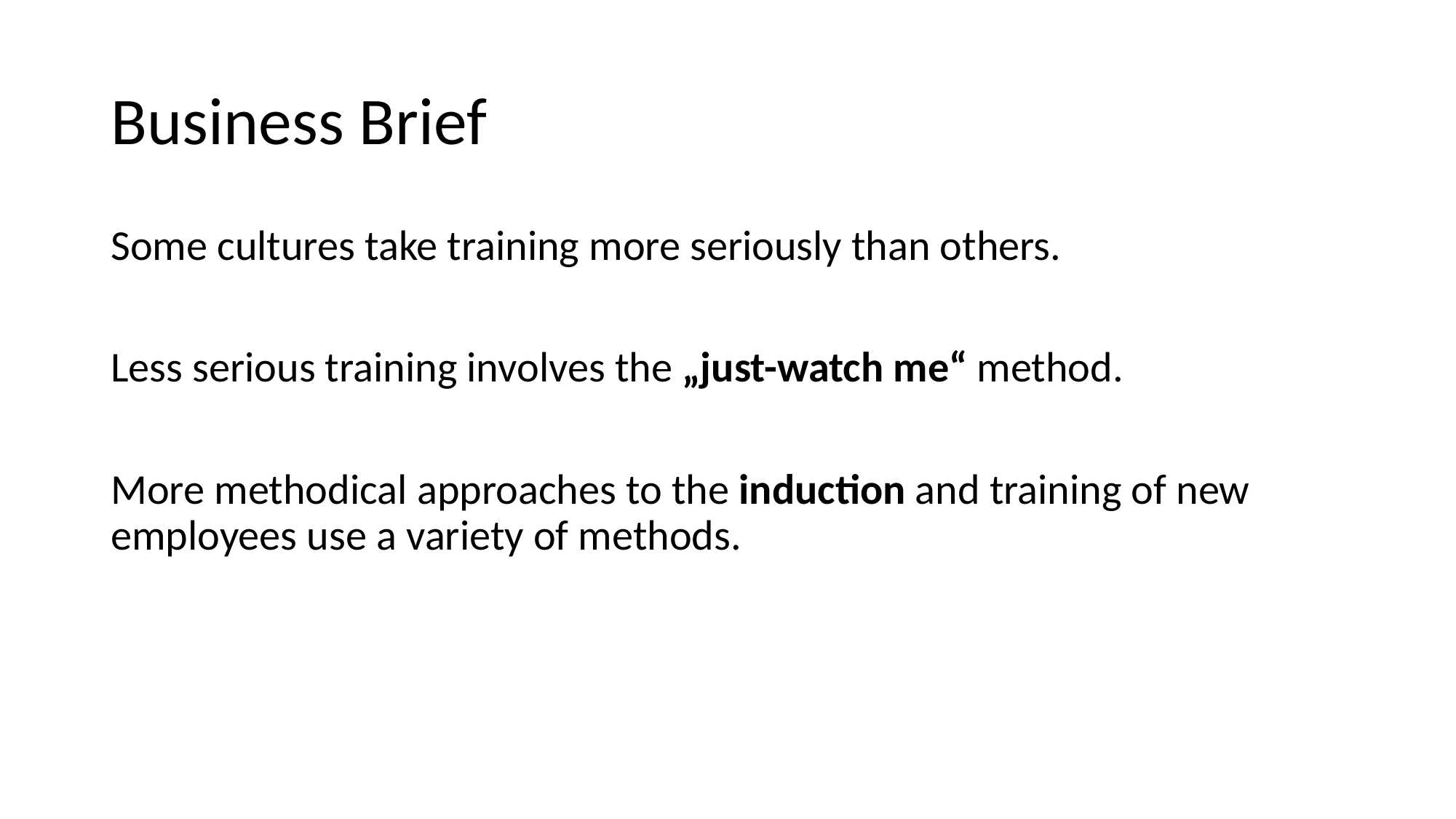

# Business Brief
Some cultures take training more seriously than others.

Less serious training involves the „just-watch me“ method.

More methodical approaches to the induction and training of new employees use a variety of methods.